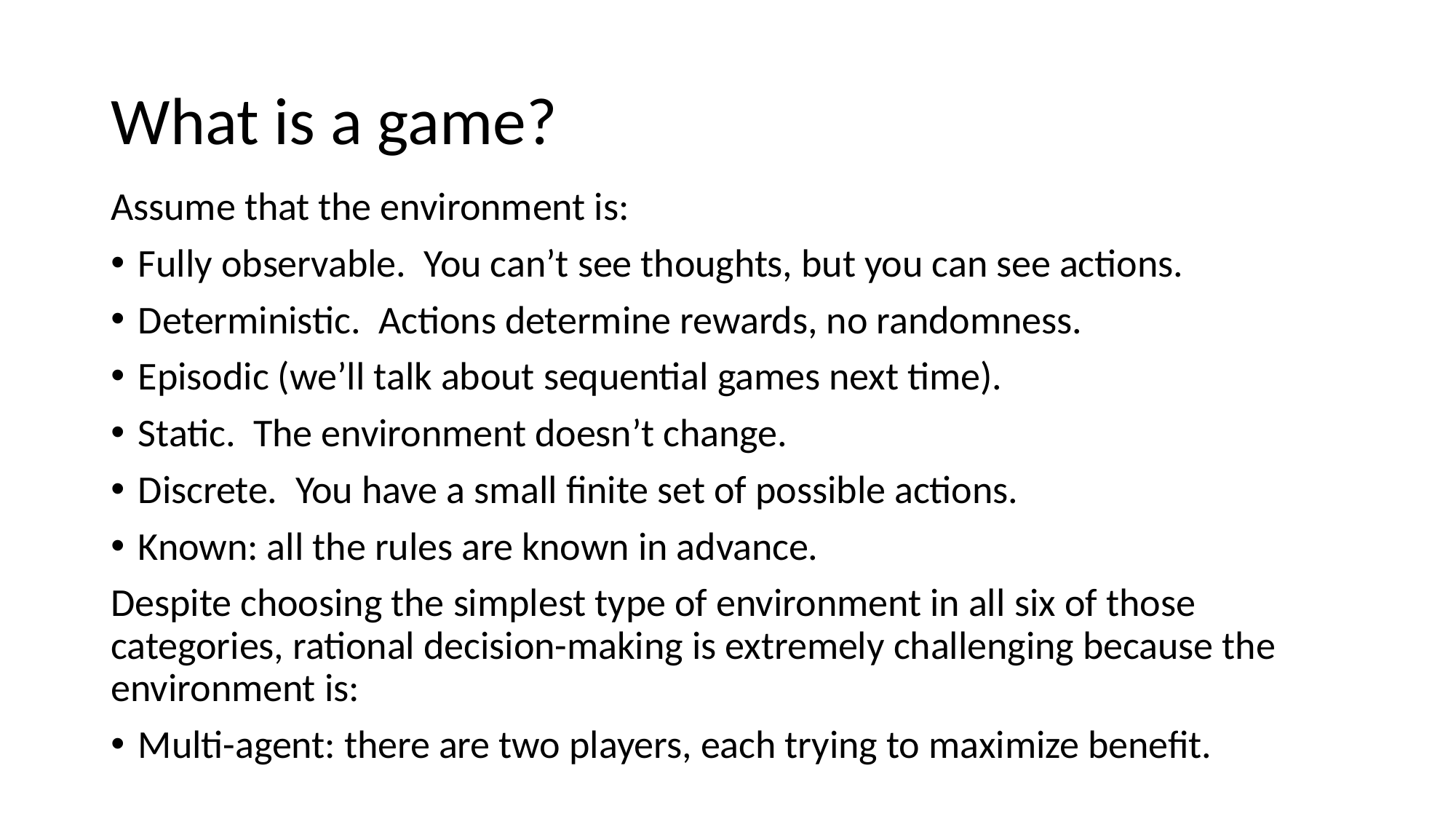

# What is a game?
Assume that the environment is:
Fully observable.  You can’t see thoughts, but you can see actions.
Deterministic.  Actions determine rewards, no randomness.
Episodic (we’ll talk about sequential games next time).
Static.  The environment doesn’t change.
Discrete.  You have a small finite set of possible actions.
Known: all the rules are known in advance.
Despite choosing the simplest type of environment in all six of those categories, rational decision-making is extremely challenging because the environment is:
Multi-agent: there are two players, each trying to maximize benefit.